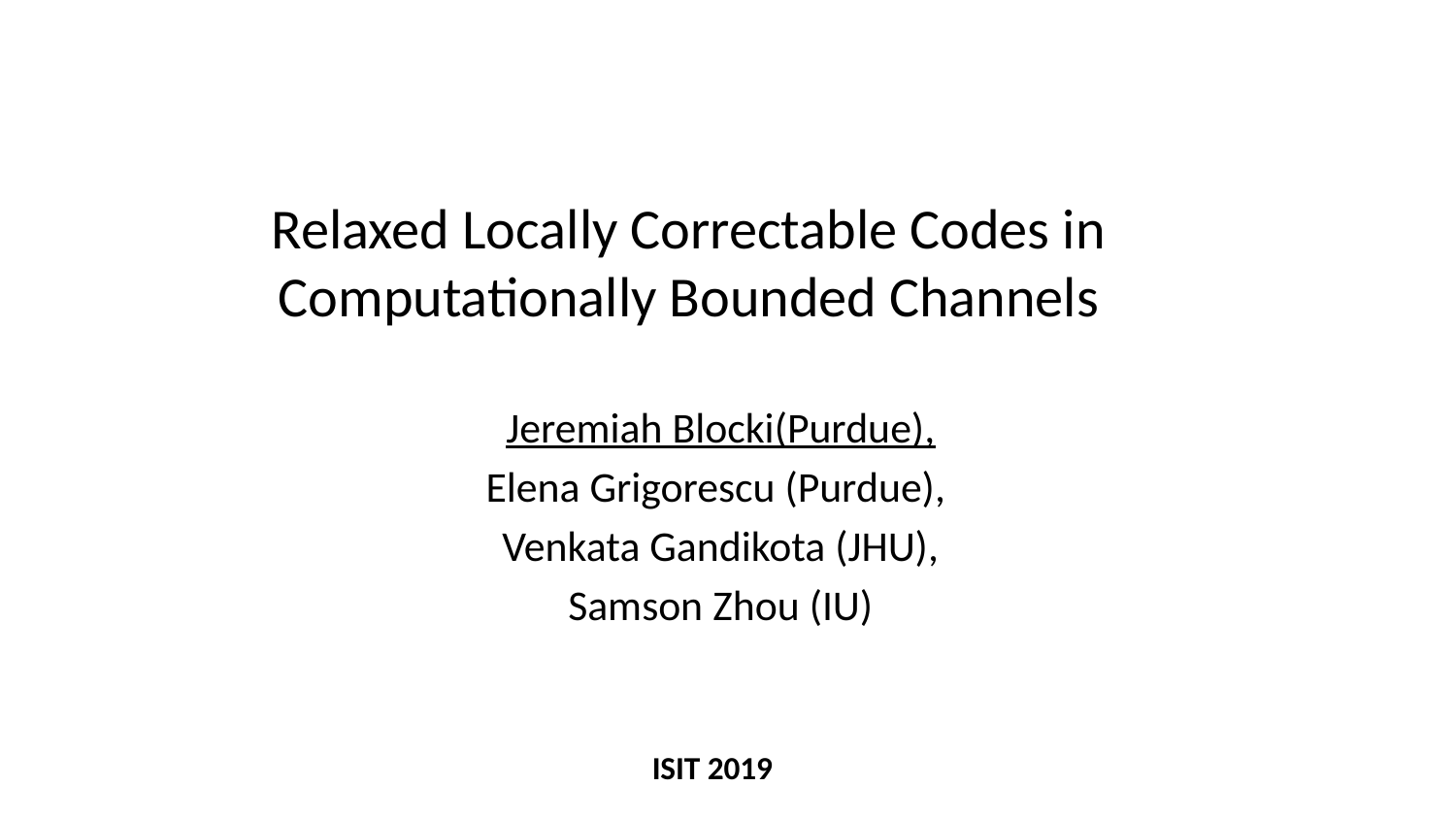

# Relaxed Locally Correctable Codes in Computationally Bounded Channels
Jeremiah Blocki(Purdue),
Elena Grigorescu (Purdue),
Venkata Gandikota (JHU),
Samson Zhou (IU)
ISIT 2019